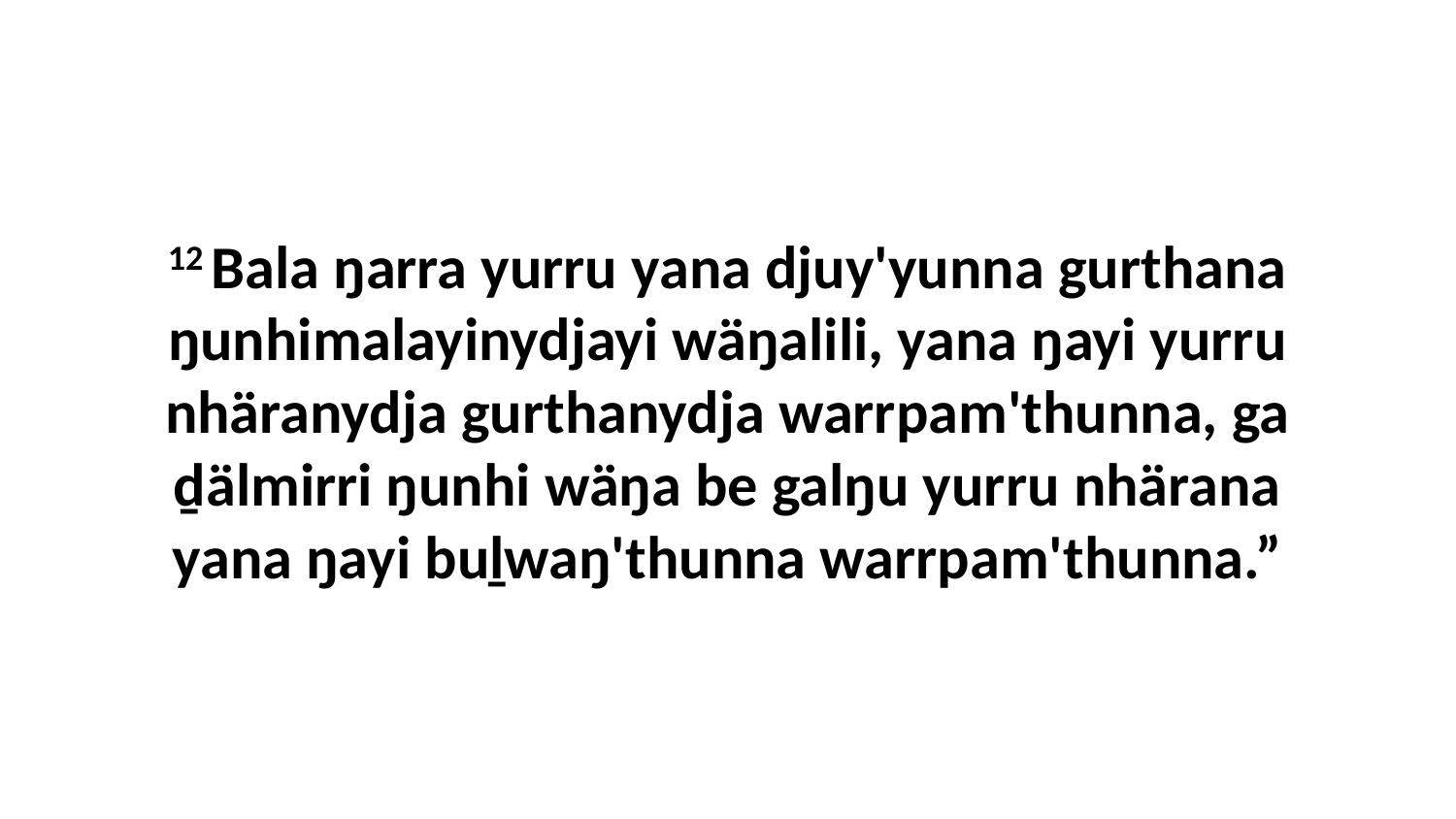

12 Bala ŋarra yurru yana djuy'yunna gurthana ŋunhimalayinydjayi wäŋalili, yana ŋayi yurru nhäranydja gurthanydja warrpam'thunna, ga ḏälmirri ŋunhi wäŋa be galŋu yurru nhärana yana ŋayi buḻwaŋ'thunna warrpam'thunna.”